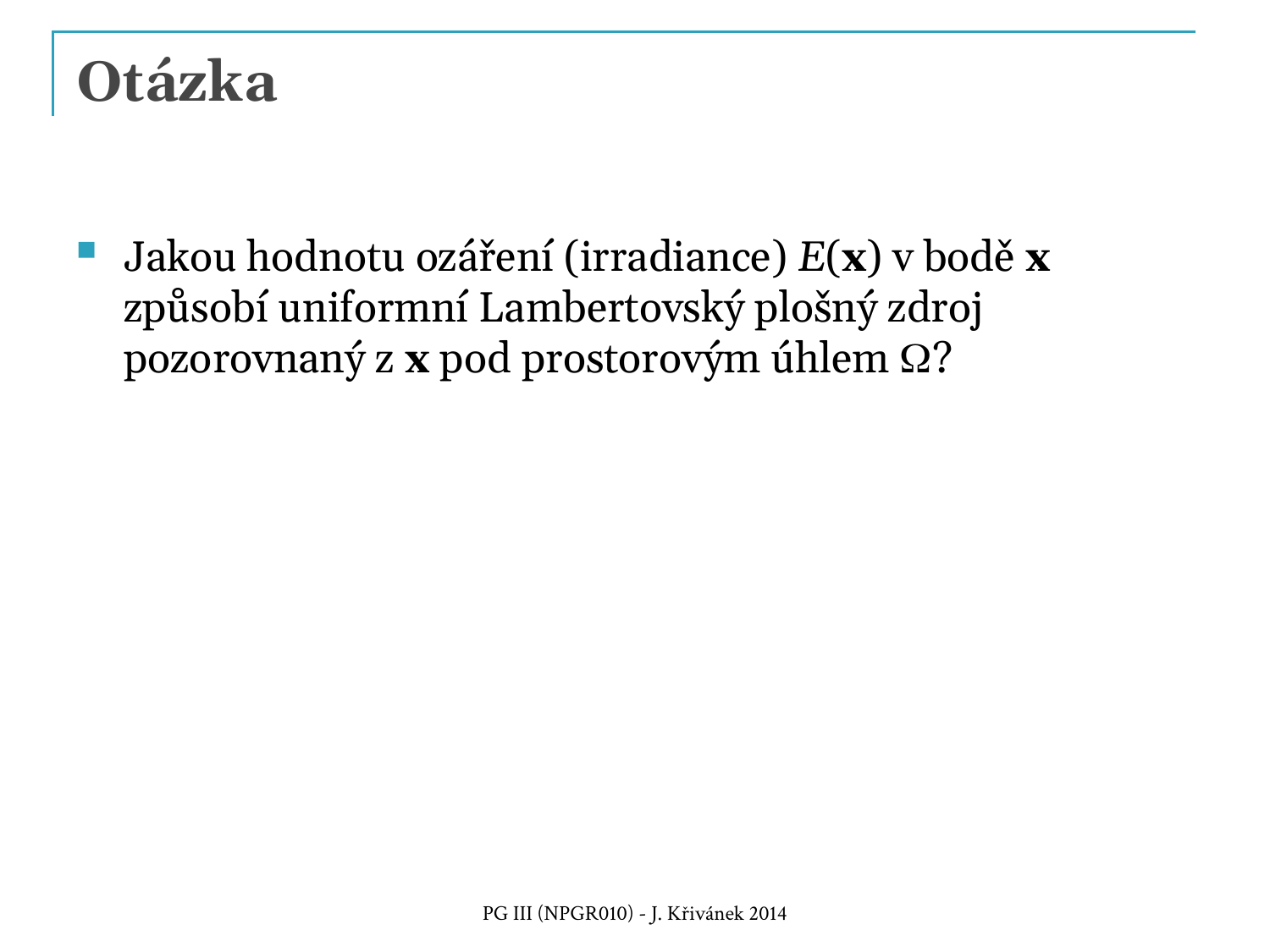

# Otázka
Jakou hodnotu ozáření (irradiance) E(x) v bodě x způsobí uniformní Lambertovský plošný zdroj pozorovnaný z x pod prostorovým úhlem Ω?
PG III (NPGR010) - J. Křivánek 2014